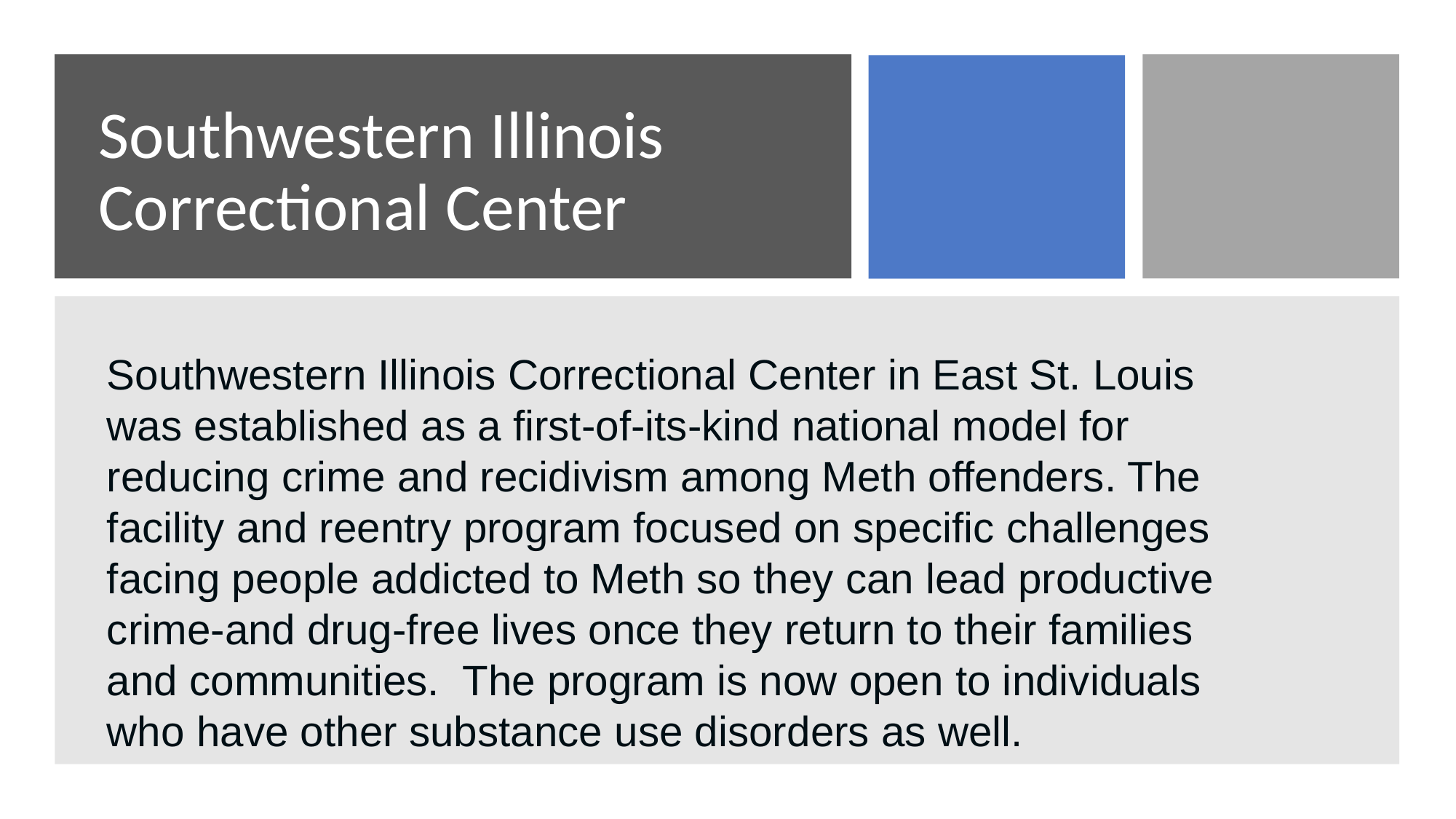

# Southwestern Illinois Correctional Center

Southwestern Illinois Correctional Center in East St. Louis was established as a first-of-its-kind national model for reducing crime and recidivism among Meth offenders. The facility and reentry program focused on specific challenges facing people addicted to Meth so they can lead productive crime-and drug-free lives once they return to their families and communities.  The program is now open to individuals who have other substance use disorders as well.